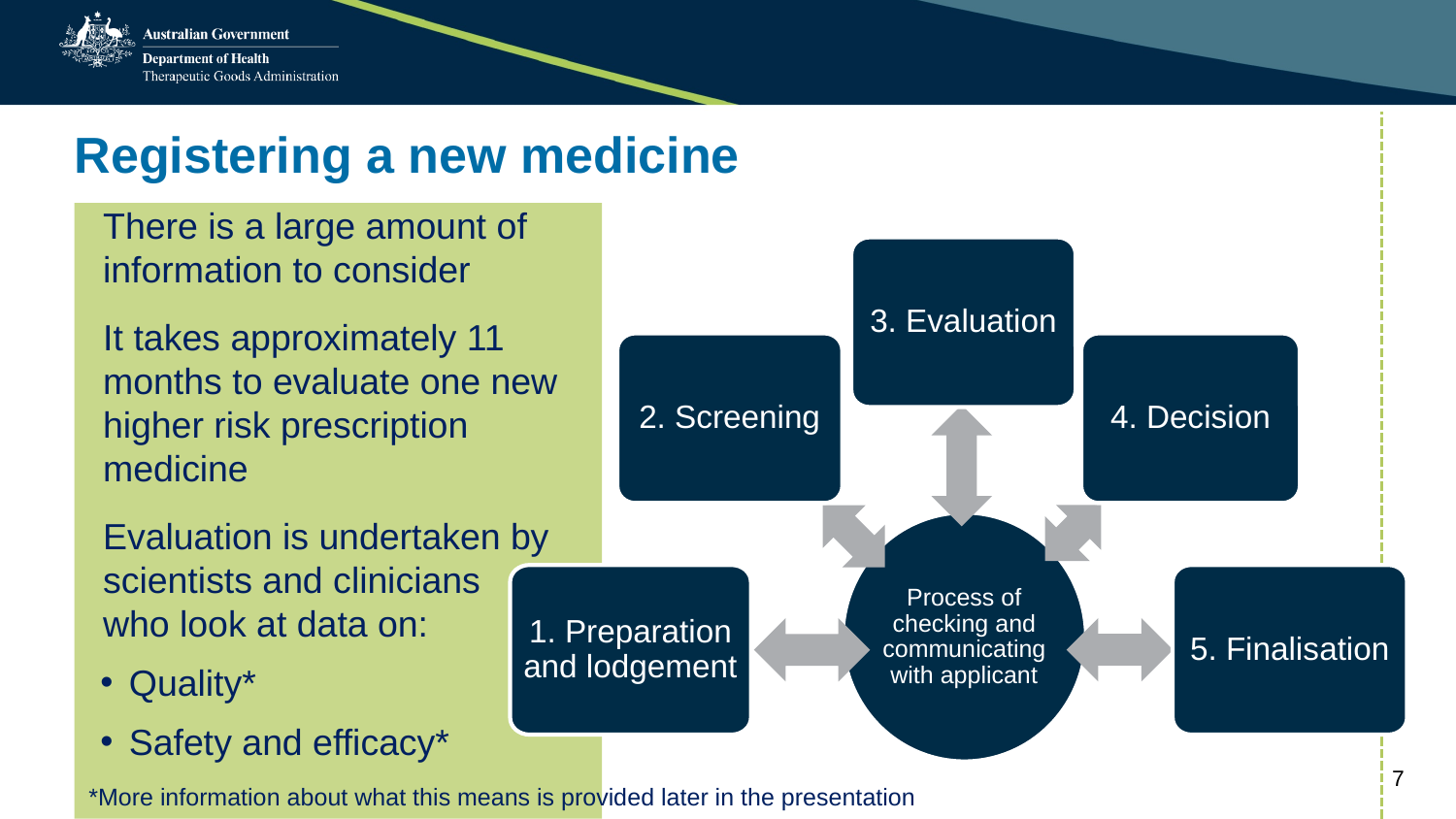

# Registering a new medicine
There is a large amount of information to consider
It takes approximately 11 months to evaluate one new higher risk prescription medicine
Evaluation is undertaken by scientists and clinicians
who look at data on:
Quality*
Safety and efficacy*

3. Evaluation
2. Screening
4. Decision

Process of checking and communicating with applicant
1. Preparation and lodgement
5. Finalisation

7
*More information about what this means is provided later in the presentation